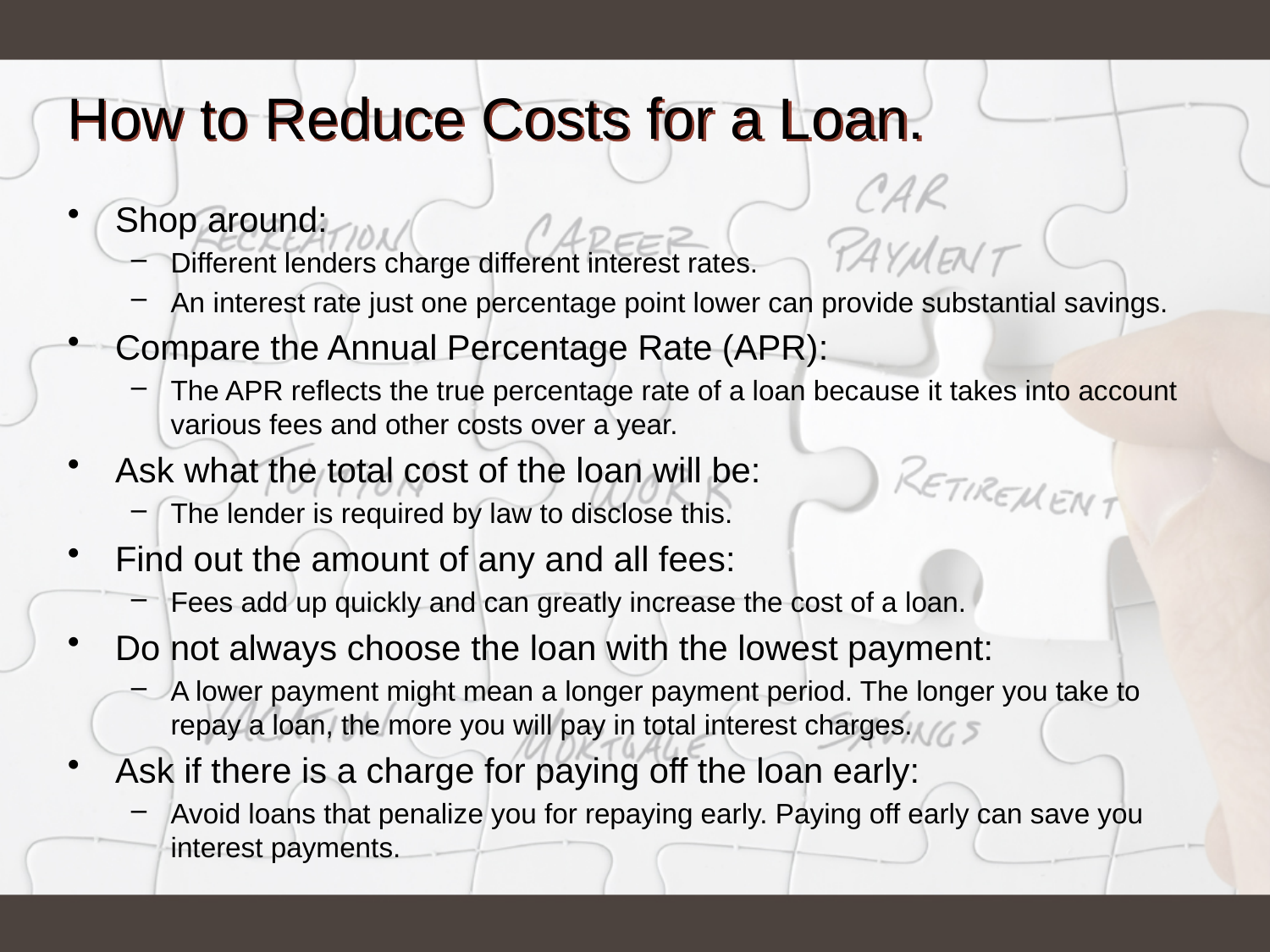

# How to Reduce Costs for a Loan.
Shop around:
Different lenders charge different interest rates.
An interest rate just one percentage point lower can provide substantial savings.
Compare the Annual Percentage Rate (APR):
The APR reflects the true percentage rate of a loan because it takes into account various fees and other costs over a year.
Ask what the total cost of the loan will be:
The lender is required by law to disclose this.
Find out the amount of any and all fees:
Fees add up quickly and can greatly increase the cost of a loan.
Do not always choose the loan with the lowest payment:
A lower payment might mean a longer payment period. The longer you take to repay a loan, the more you will pay in total interest charges.
Ask if there is a charge for paying off the loan early:
Avoid loans that penalize you for repaying early. Paying off early can save you interest payments.